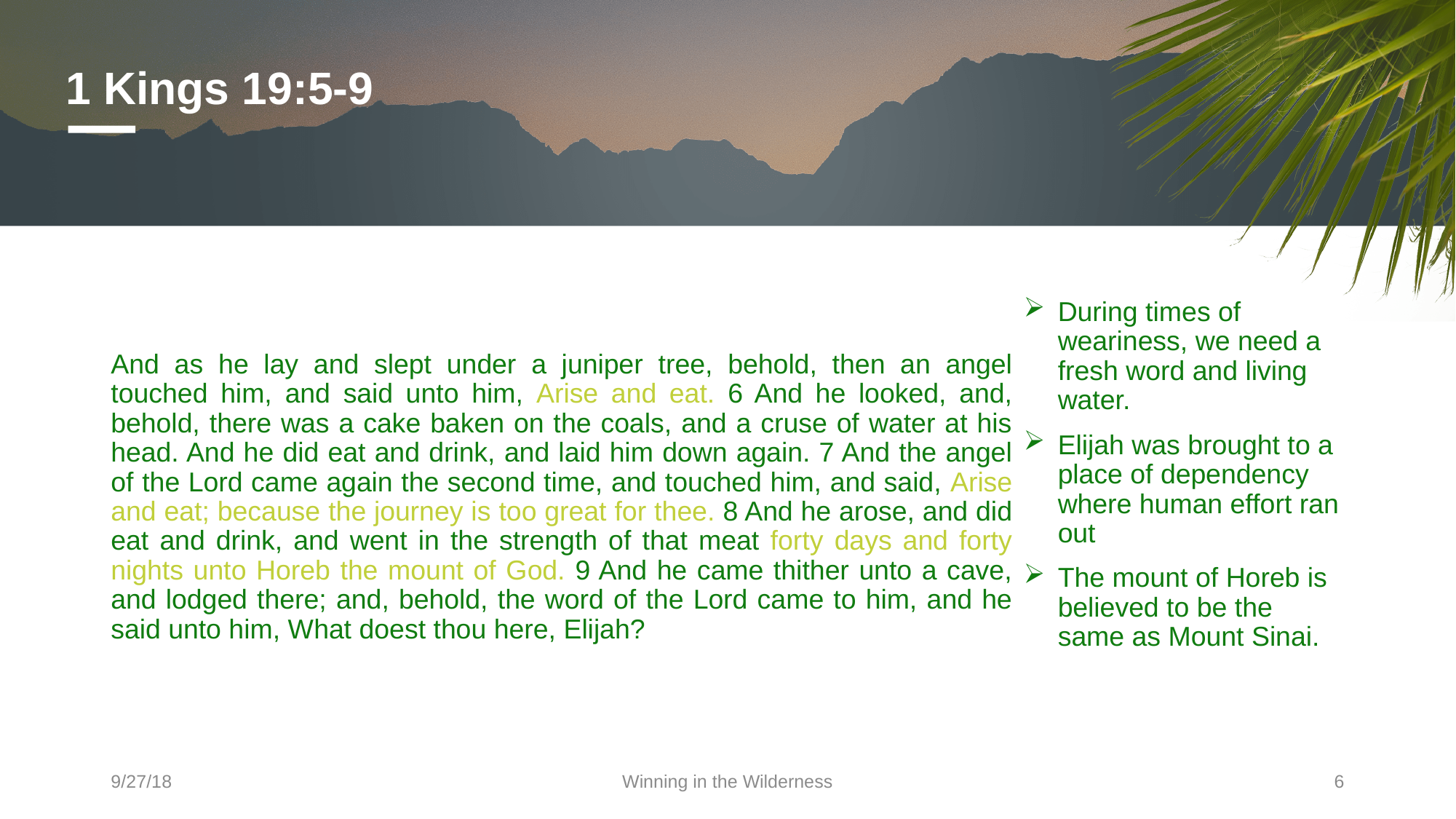

# 1 Kings 19:5-9
And as he lay and slept under a juniper tree, behold, then an angel touched him, and said unto him, Arise and eat. 6 And he looked, and, behold, there was a cake baken on the coals, and a cruse of water at his head. And he did eat and drink, and laid him down again. 7 And the angel of the Lord came again the second time, and touched him, and said, Arise and eat; because the journey is too great for thee. 8 And he arose, and did eat and drink, and went in the strength of that meat forty days and forty nights unto Horeb the mount of God. 9 And he came thither unto a cave, and lodged there; and, behold, the word of the Lord came to him, and he said unto him, What doest thou here, Elijah?
During times of weariness, we need a fresh word and living water.
Elijah was brought to a place of dependency where human effort ran out
The mount of Horeb is believed to be the same as Mount Sinai.

9/27/18
Winning in the Wilderness
6